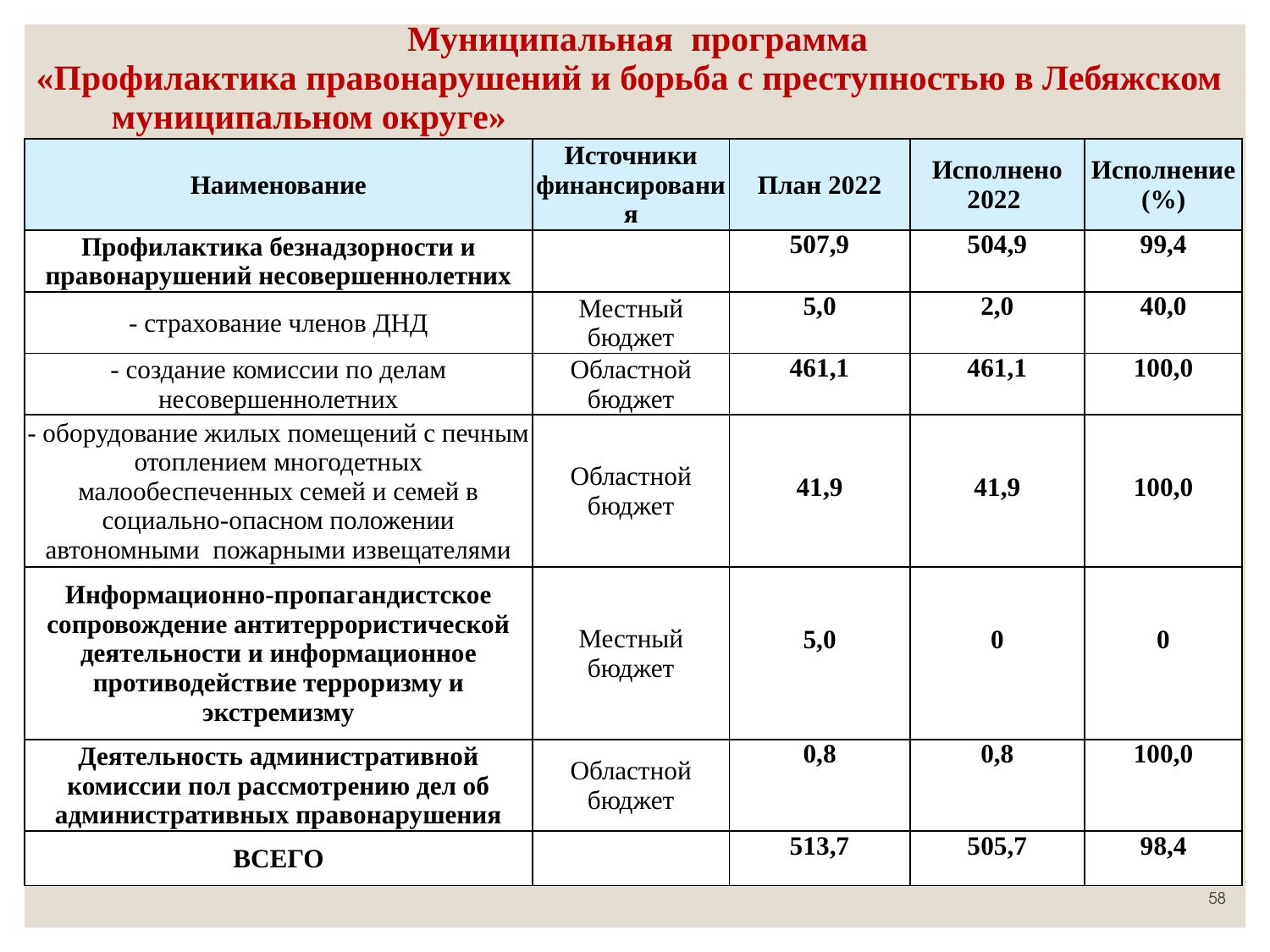

| Муниципальная программа «Профилактика правонарушений и борьба с преступностью в Лебяжском муниципальном округе» |  |  |  |  |
| --- | --- | --- | --- | --- |
| Наименование | Источники финансирования | План 2022 | Исполнено 2022 | Исполнение (%) |
| Профилактика безнадзорности и правонарушений несовершеннолетних |  | 507,9 | 504,9 | 99,4 |
| - страхование членов ДНД | Местный бюджет | 5,0 | 2,0 | 40,0 |
| - создание комиссии по делам несовершеннолетних | Областной бюджет | 461,1 | 461,1 | 100,0 |
| - оборудование жилых помещений с печным отоплением многодетных малообеспеченных семей и семей в социально-опасном положении автономными пожарными извещателями | Областной бюджет | 41,9 | 41,9 | 100,0 |
| Информационно-пропагандистское сопровождение антитеррористической деятельности и информационное противодействие терроризму и экстремизму | Местный бюджет | 5,0 | 0 | 0 |
| Деятельность административной комиссии пол рассмотрению дел об административных правонарушения | Областной бюджет | 0,8 | 0,8 | 100,0 |
| ВСЕГО |  | 513,7 | 505,7 | 98,4 |
58